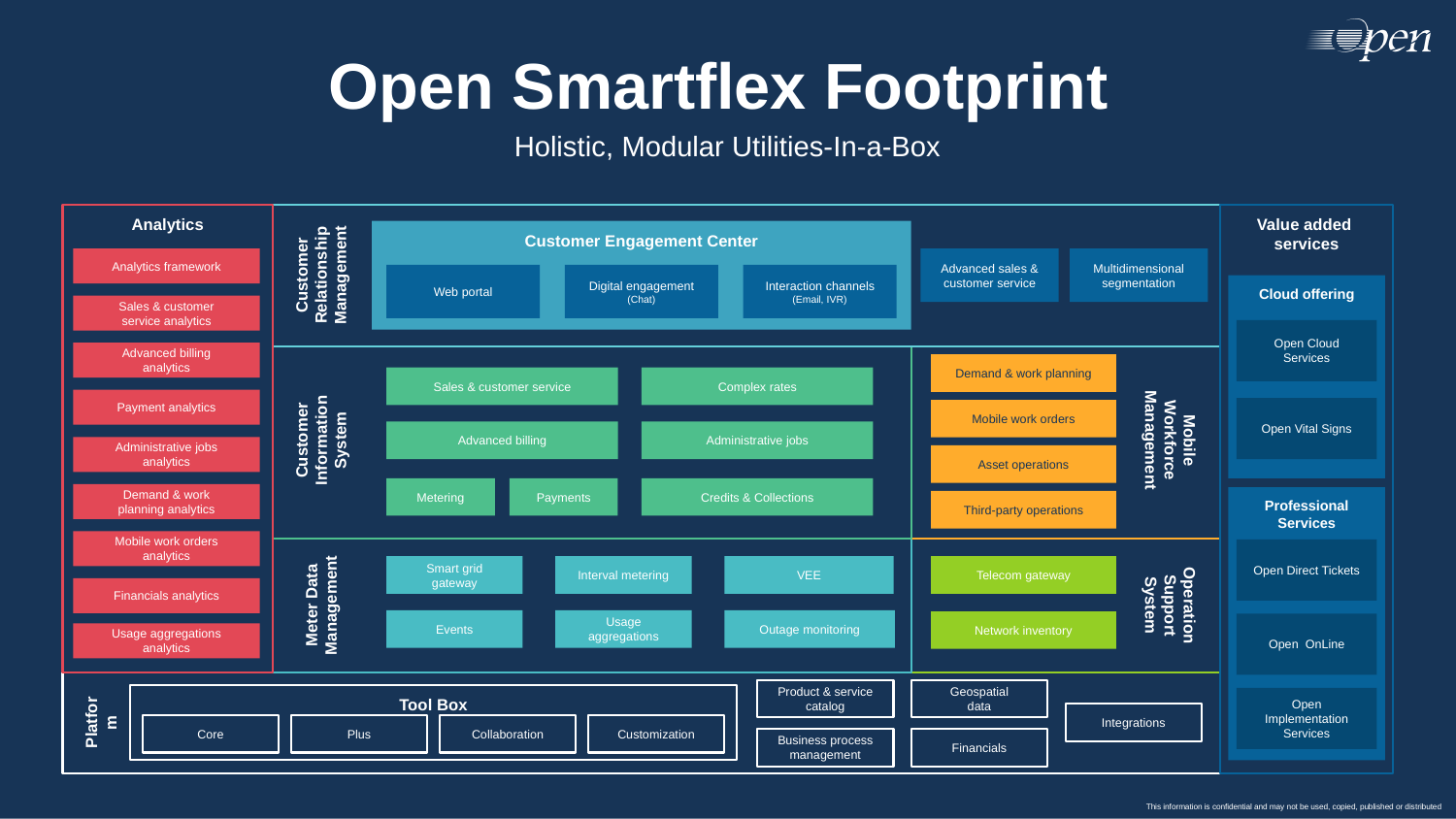

# Open Smartflex Footprint
Holistic, Modular Utilities-In-a-Box
Analytics

Value added
services
Customer Engagement Center
Customer
Relationship
Management
Analytics framework
Advanced sales &
customer service
Multidimensional
segmentation
Web portal
Digital engagement
(Chat)
Interaction channels
(Email, IVR)
Cloud offering
Sales & customer
service analytics
Open Cloud Services
Advanced billing
analytics

Demand & work planning
Sales & customer service
Complex rates
Payment analytics
Open Vital Signs
Mobile work orders
Customer
Information
System
Mobile
Workforce
Management
Advanced billing
Administrative jobs
Administrative jobs
analytics
Asset operations
Metering
Payments
Credits & Collections
Demand & work
planning analytics
Professional Services
Third-party operations
Mobile work orders
analytics

Open Direct Tickets
Smart grid gateway
Interval metering
VEE
Telecom gateway
Operation
Support
System
Meter Data
Management
Financials analytics
Events
Usage aggregations
Outage monitoring
Network inventory
Open  OnLine
Usage aggregations analytics

Product & service
catalog
Geospatial
data
Tool Box
Open Implementation Services
Platform
Integrations
Core
Plus
Collaboration
Customization
Business process
management
Financials